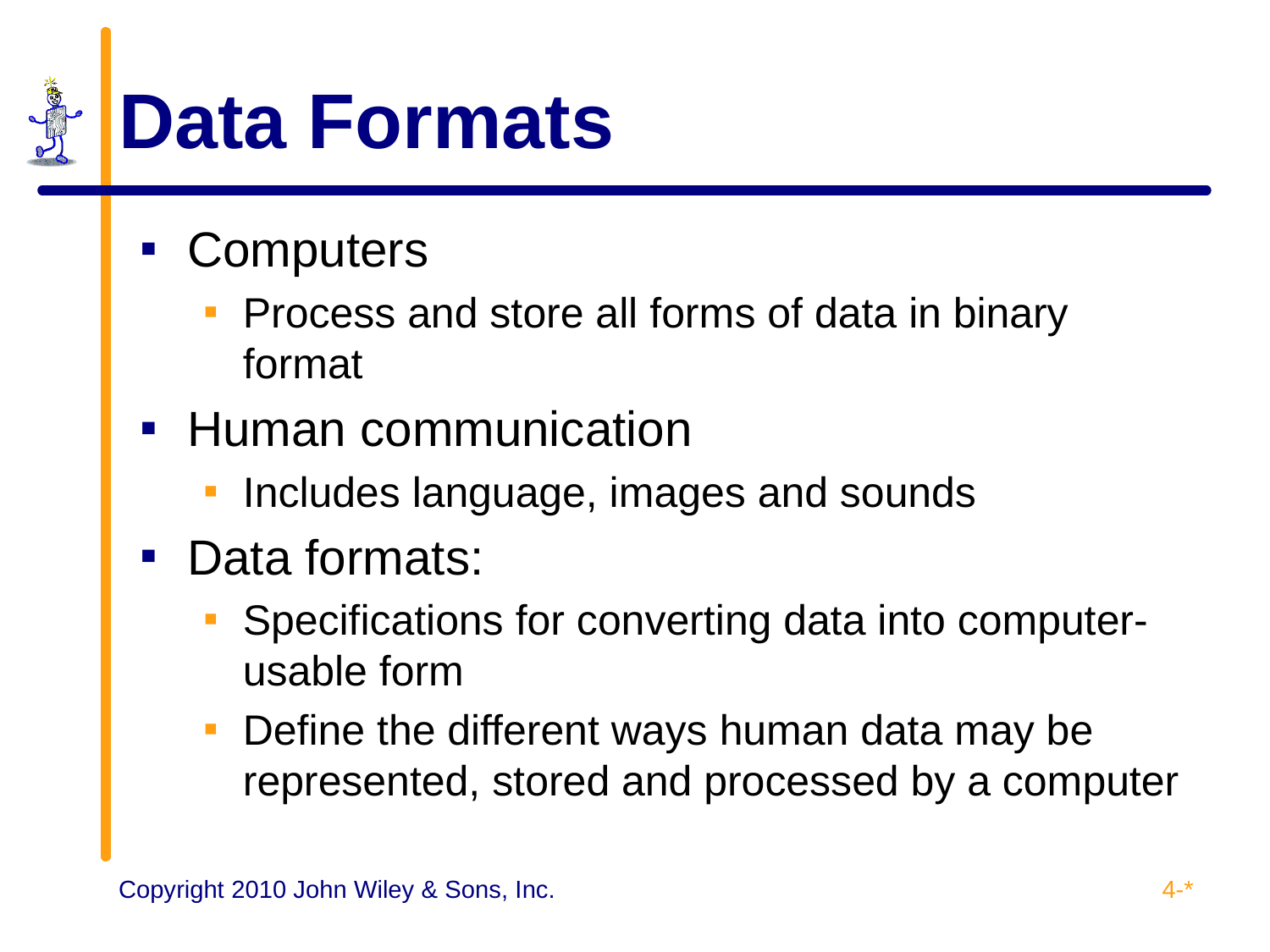

# Data Formats
Computers
Process and store all forms of data in binary format
Human communication
Includes language, images and sounds
Data formats:
Specifications for converting data into computer-usable form
Define the different ways human data may be represented, stored and processed by a computer
4-*
Copyright 2010 John Wiley & Sons, Inc.